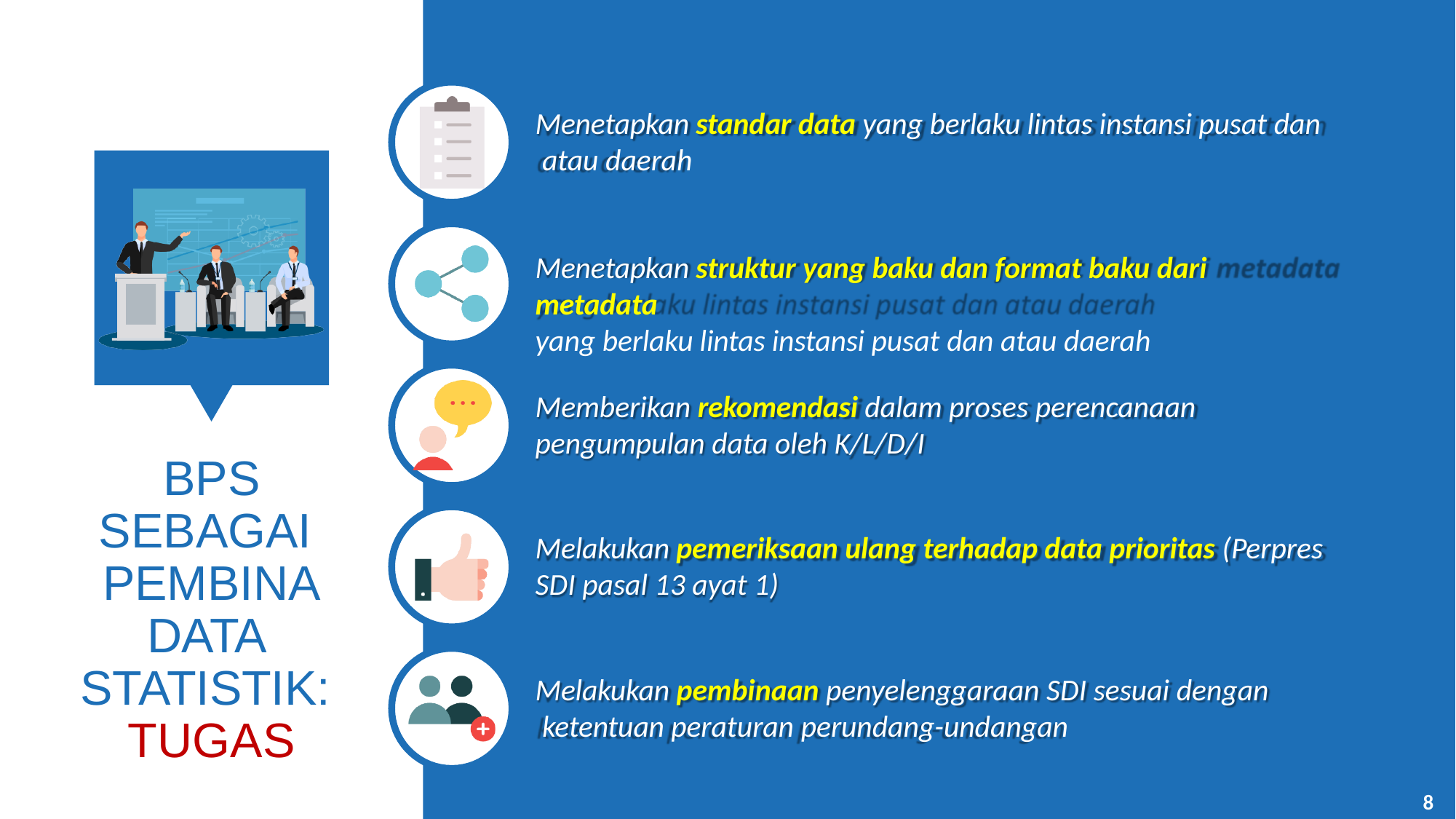

Menetapkan standar data yang berlaku lintas instansi pusat dan  atau daerah

Menetapkan struktur yang baku dan format baku dari metadata
yang berlaku lintas instansi pusat dan atau daerah

Memberikan rekomendasi dalam proses perencanaan
pengumpulan data oleh K/L/D/I

BPS SEBAGAI  PEMBINA DATA  STATISTIK:  TUGAS

Melakukan pemeriksaan ulang terhadap data prioritas (Perpres
SDI pasal 13 ayat 1)

Melakukan pembinaan penyelenggaraan SDI sesuai dengan  ketentuan peraturan perundang-undangan

8